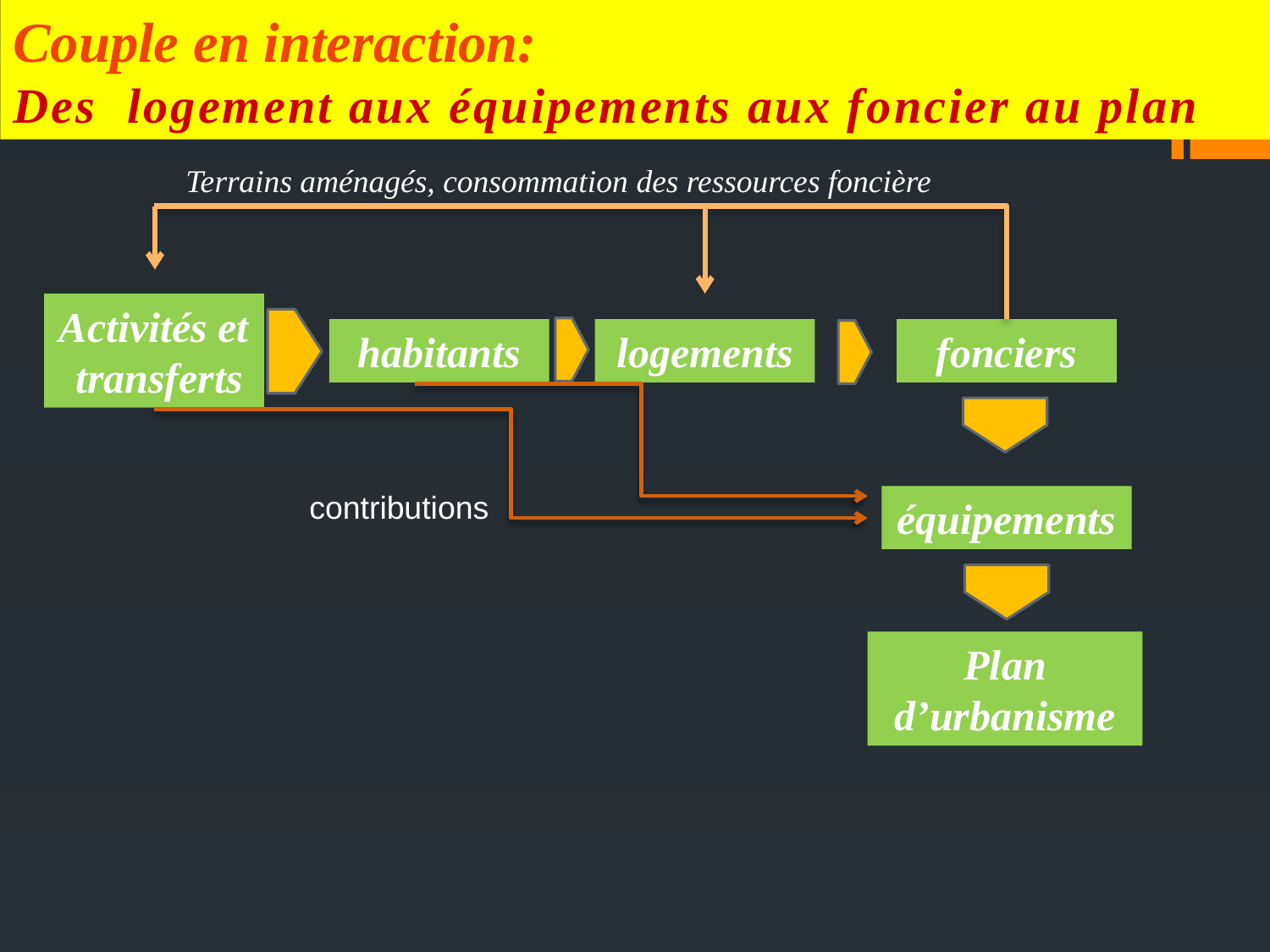

Couple en interaction:
Des  logement aux équipements aux foncier au plan
Terrains aménagés, consommation des ressources foncière
Activités et  transferts

habitants
logements
fonciers

contributions
équipements

Plan d’urbanisme